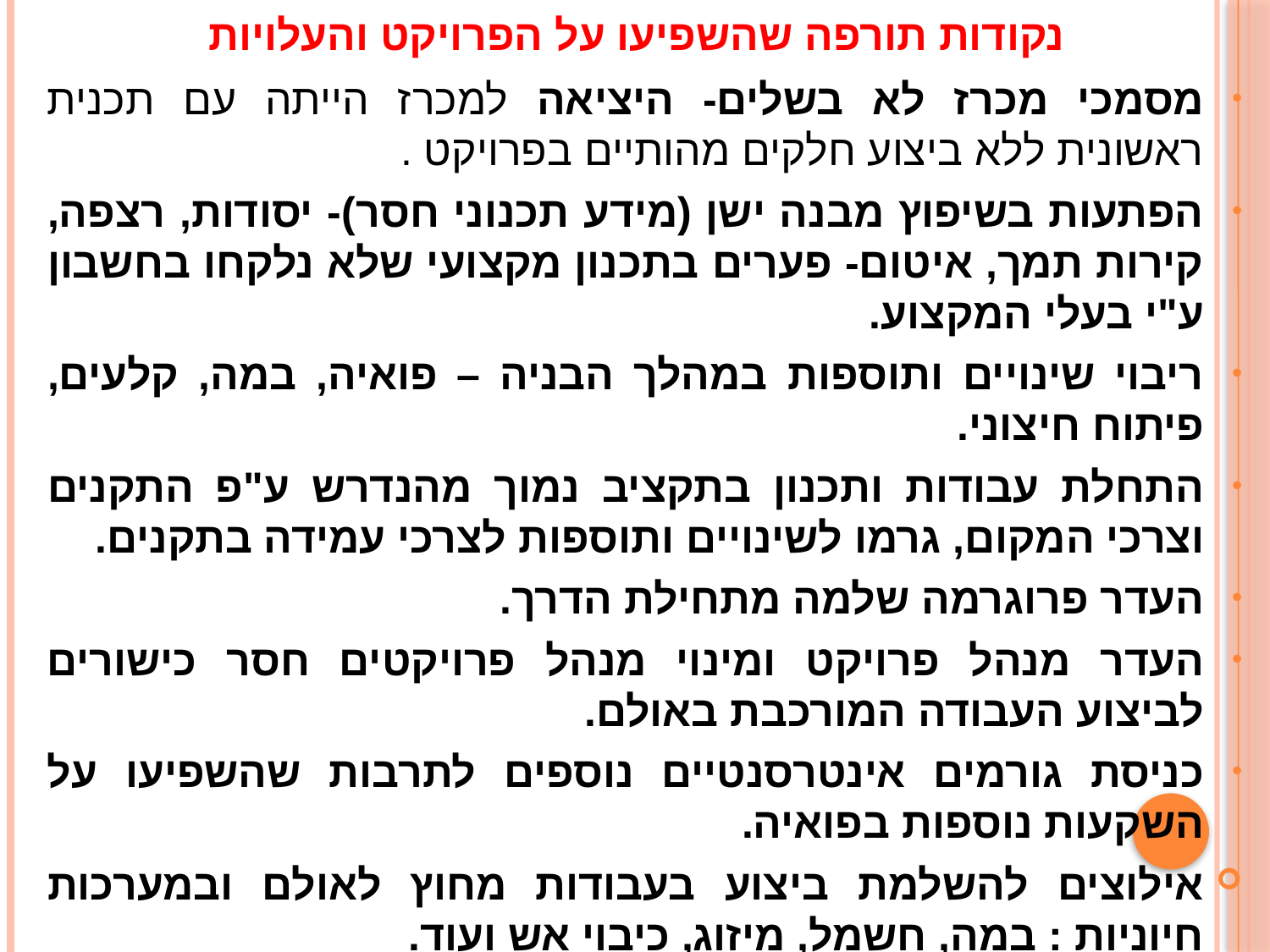

# נקודות תורפה שהשפיעו על הפרויקט והעלויות
מסמכי מכרז לא בשלים- היציאה למכרז הייתה עם תכנית ראשונית ללא ביצוע חלקים מהותיים בפרויקט .
הפתעות בשיפוץ מבנה ישן (מידע תכנוני חסר)- יסודות, רצפה, קירות תמך, איטום- פערים בתכנון מקצועי שלא נלקחו בחשבון ע"י בעלי המקצוע.
ריבוי שינויים ותוספות במהלך הבניה – פואיה, במה, קלעים, פיתוח חיצוני.
התחלת עבודות ותכנון בתקציב נמוך מהנדרש ע"פ התקנים וצרכי המקום, גרמו לשינויים ותוספות לצרכי עמידה בתקנים.
העדר פרוגרמה שלמה מתחילת הדרך.
העדר מנהל פרויקט ומינוי מנהל פרויקטים חסר כישורים לביצוע העבודה המורכבת באולם.
כניסת גורמים אינטרסנטיים נוספים לתרבות שהשפיעו על השקעות נוספות בפואיה.
אילוצים להשלמת ביצוע בעבודות מחוץ לאולם ובמערכות חיוניות : במה, חשמל, מיזוג, כיבוי אש ועוד.